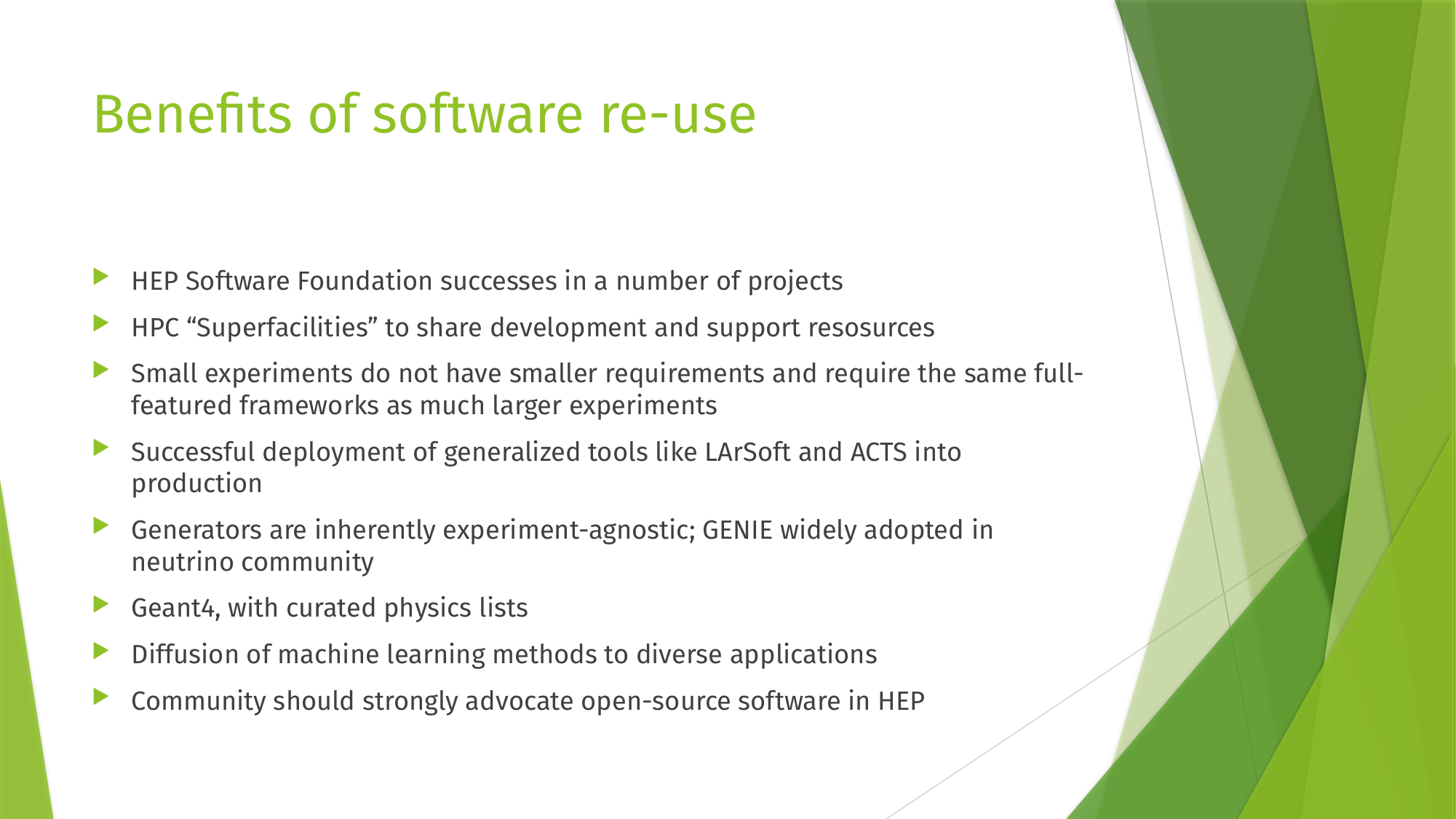

# Benefits of software re-use
HEP Software Foundation successes in a number of projects
HPC “Superfacilities” to share development and support resosurces
Small experiments do not have smaller requirements and require the same full-featured frameworks as much larger experiments
Successful deployment of generalized tools like LArSoft and ACTS into production
Generators are inherently experiment-agnostic; GENIE widely adopted in neutrino community
Geant4, with curated physics lists
Diffusion of machine learning methods to diverse applications
Community should strongly advocate open-source software in HEP